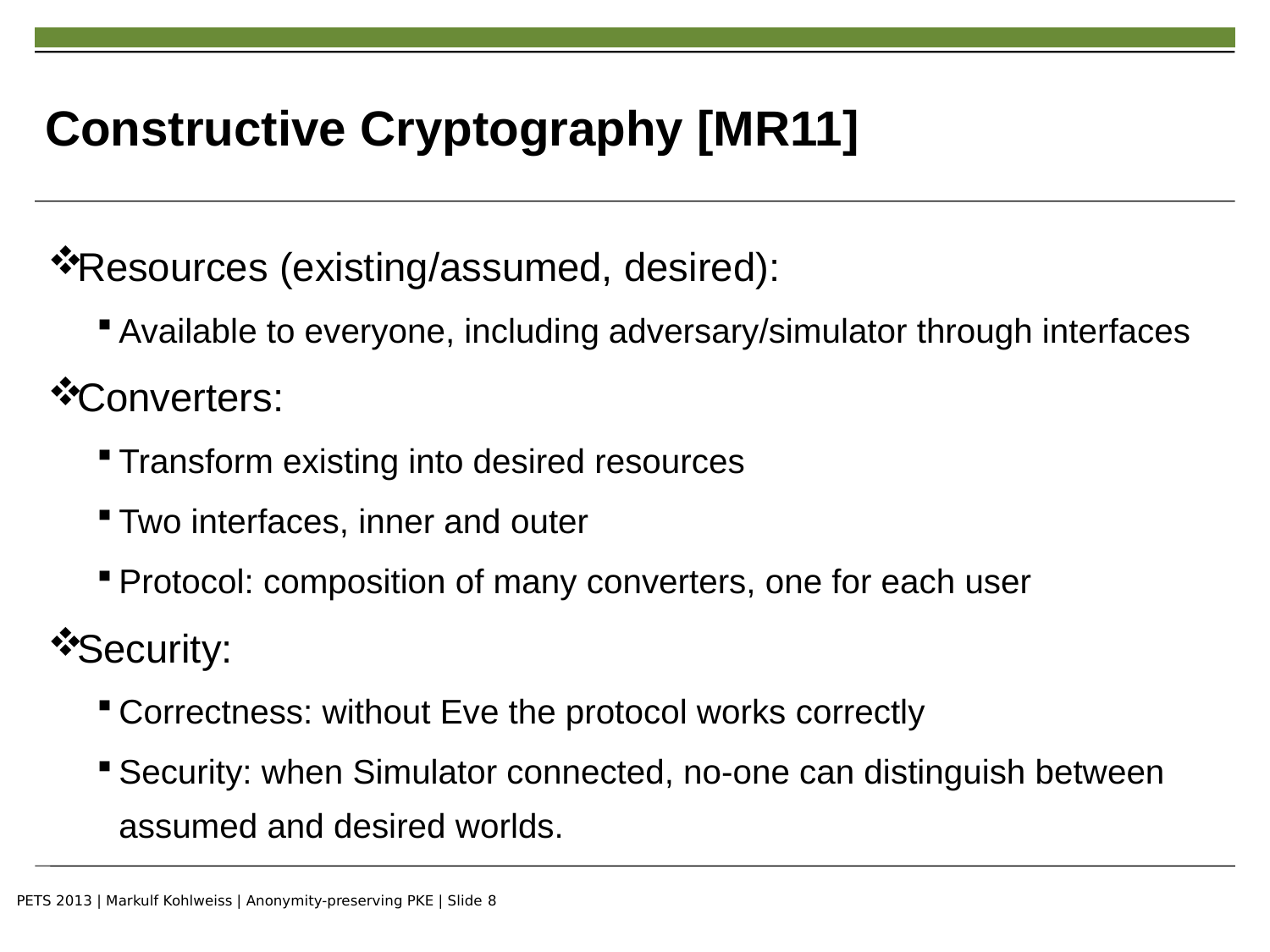

# Constructive Cryptography [MR11]
Resources (existing/assumed, desired):
Available to everyone, including adversary/simulator through interfaces
Converters:
Transform existing into desired resources
Two interfaces, inner and outer
Protocol: composition of many converters, one for each user
Security:
Correctness: without Eve the protocol works correctly
Security: when Simulator connected, no-one can distinguish between assumed and desired worlds.